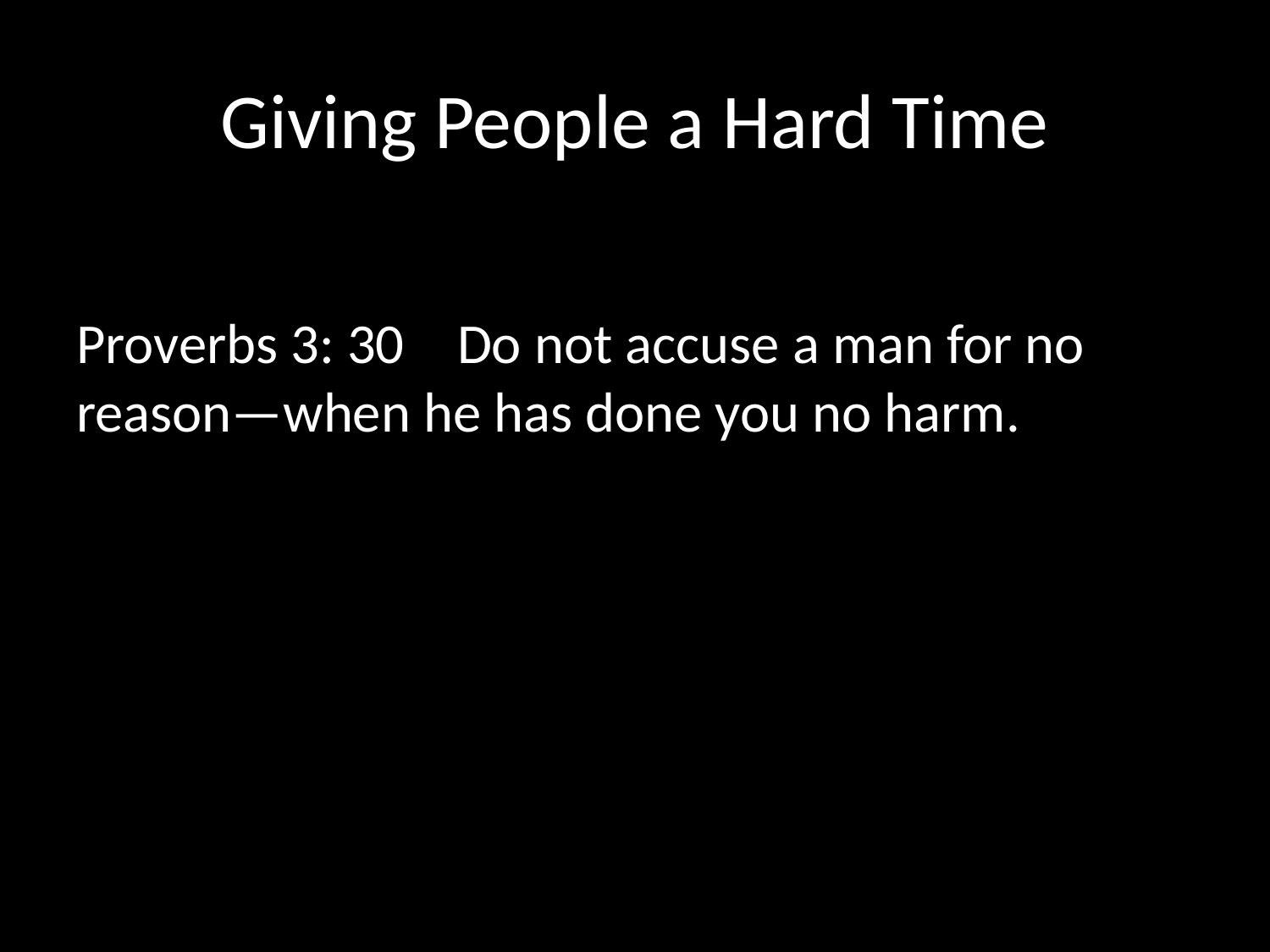

# Giving People a Hard Time

Proverbs 3: 30 	Do not accuse a man for no reason—when he has done you no harm.